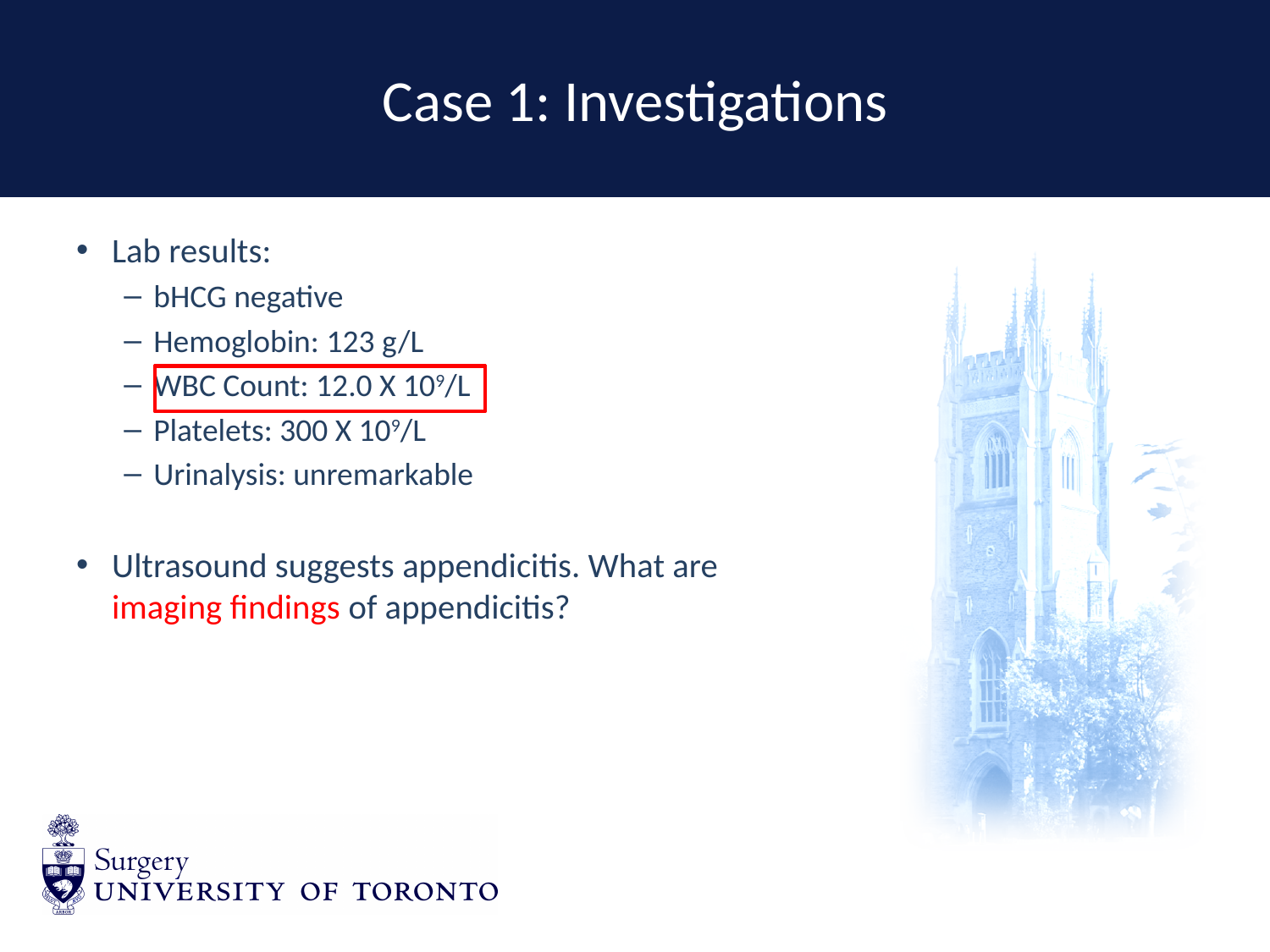

# Case 1: Investigations
Lab results:
bHCG negative
Hemoglobin: 123 g/L
WBC Count: 12.0 X 109/L
Platelets: 300 X 109/L
Urinalysis: unremarkable

Ultrasound suggests appendicitis. What are imaging findings of appendicitis?